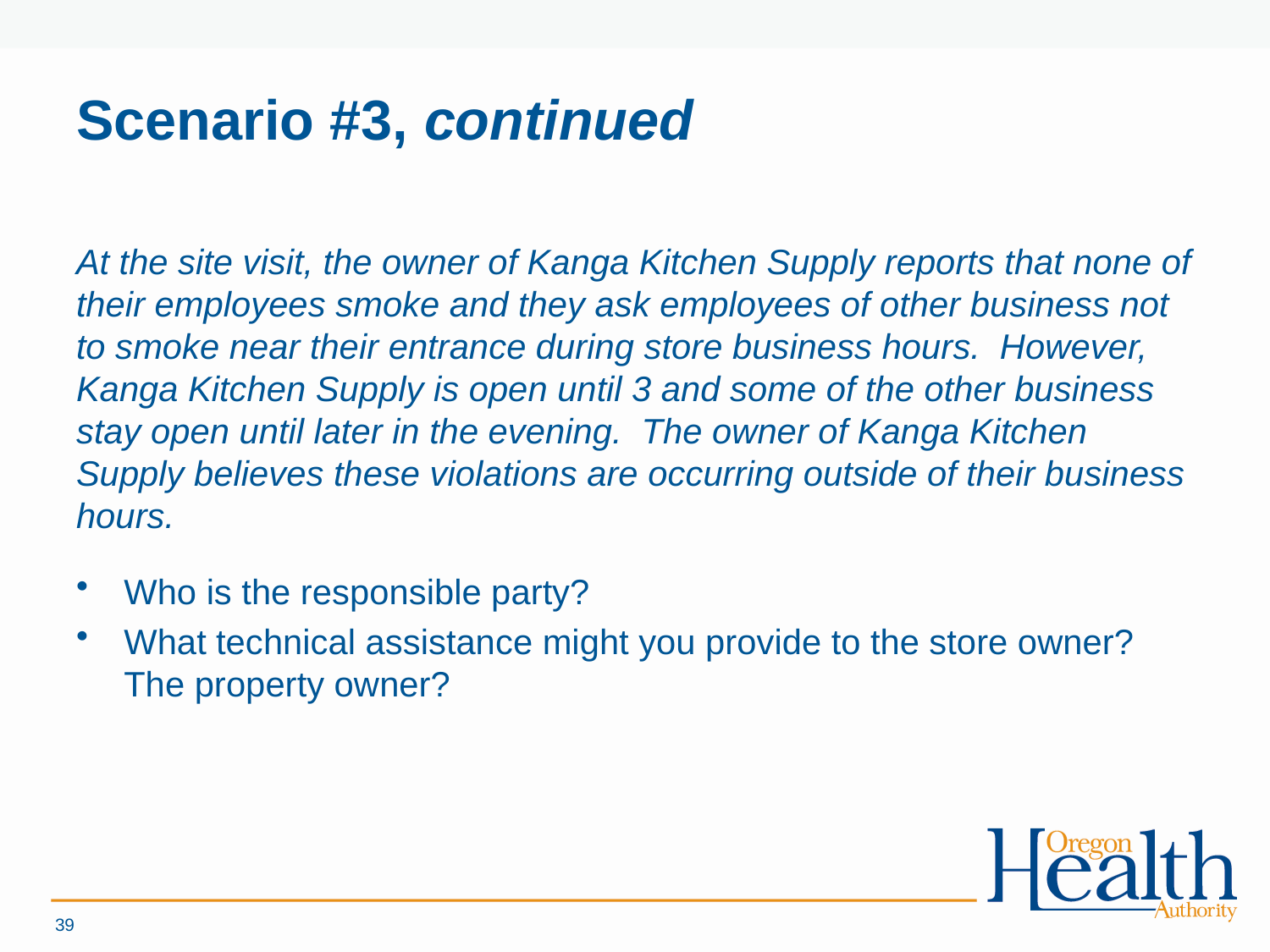

# Scenario #3, continued
At the site visit, the owner of Kanga Kitchen Supply reports that none of their employees smoke and they ask employees of other business not to smoke near their entrance during store business hours.  However, Kanga Kitchen Supply is open until 3 and some of the other business stay open until later in the evening.  The owner of Kanga Kitchen Supply believes these violations are occurring outside of their business hours.

Who is the responsible party?
What technical assistance might you provide to the store owner? The property owner?

39